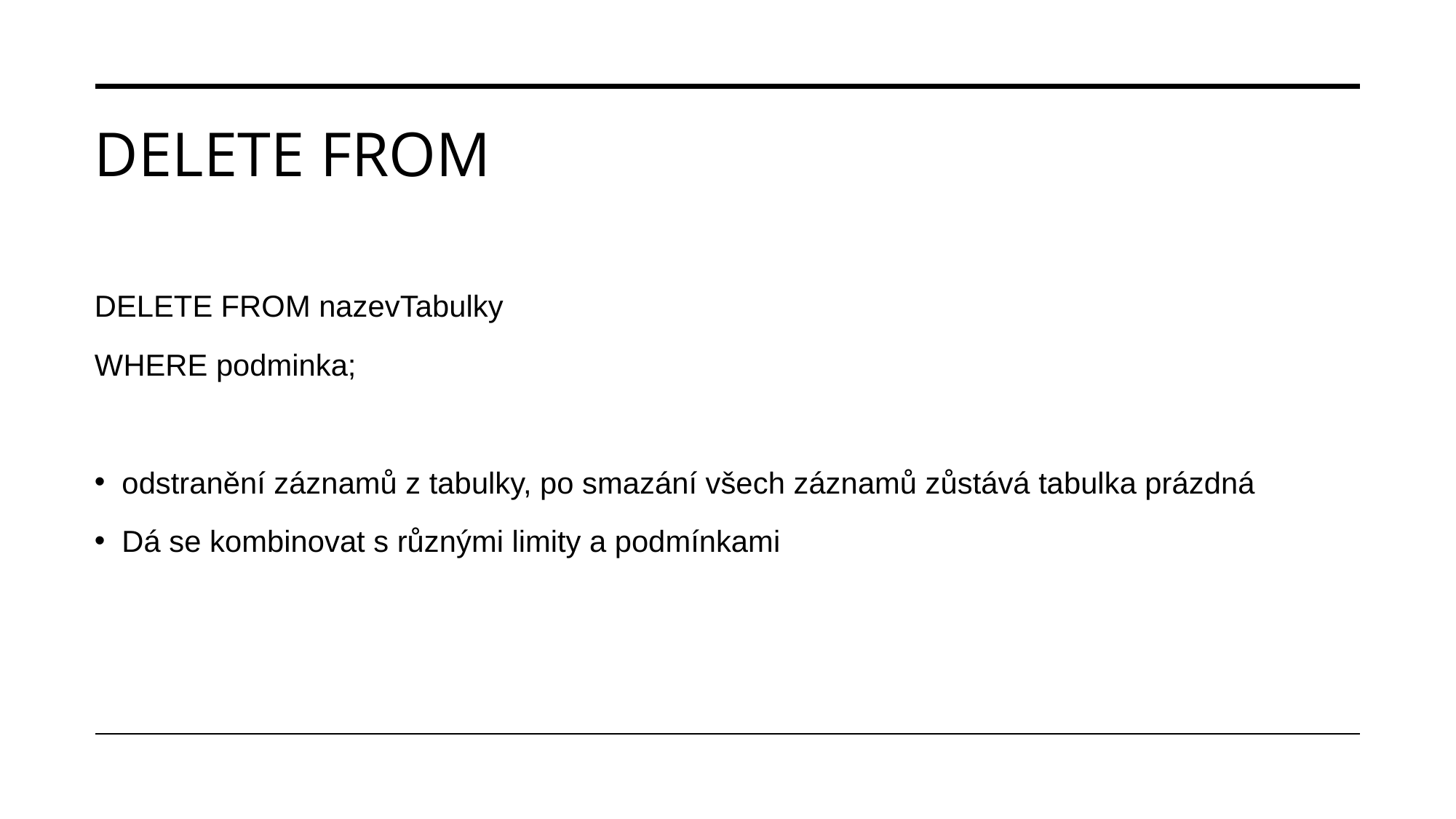

# DELETE FROM
DELETE FROM nazevTabulky
WHERE podminka;

odstranění záznamů z tabulky, po smazání všech záznamů zůstává tabulka prázdná
Dá se kombinovat s různými limity a podmínkami